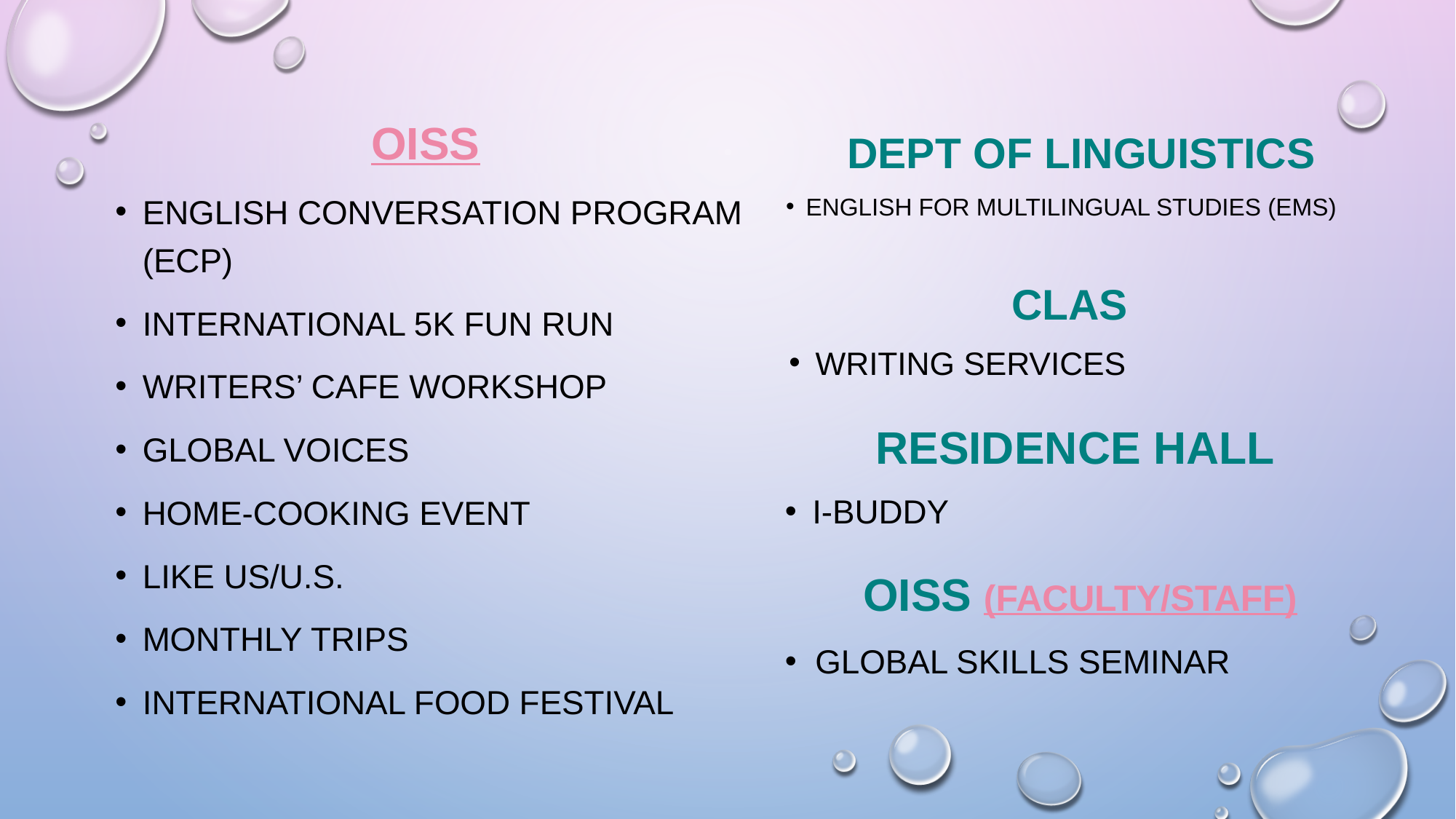

OISS
DEPT OF LINGUISTICS
English Conversation Program (ECP)
International 5K Fun Run
Writers’ Cafe Workshop
Global Voices
Home-Cooking event
Like US/U.S.
Monthly Trips
International Food Festival
ENGLISH FOR MULTILINGUAL STUDIES (EMS)

CLAS
Writing Services

RESIDENCE HALL
I-Buddy

OISS (FACULTY/STAFF)
  GLOBAL SKILLS SEMINAR